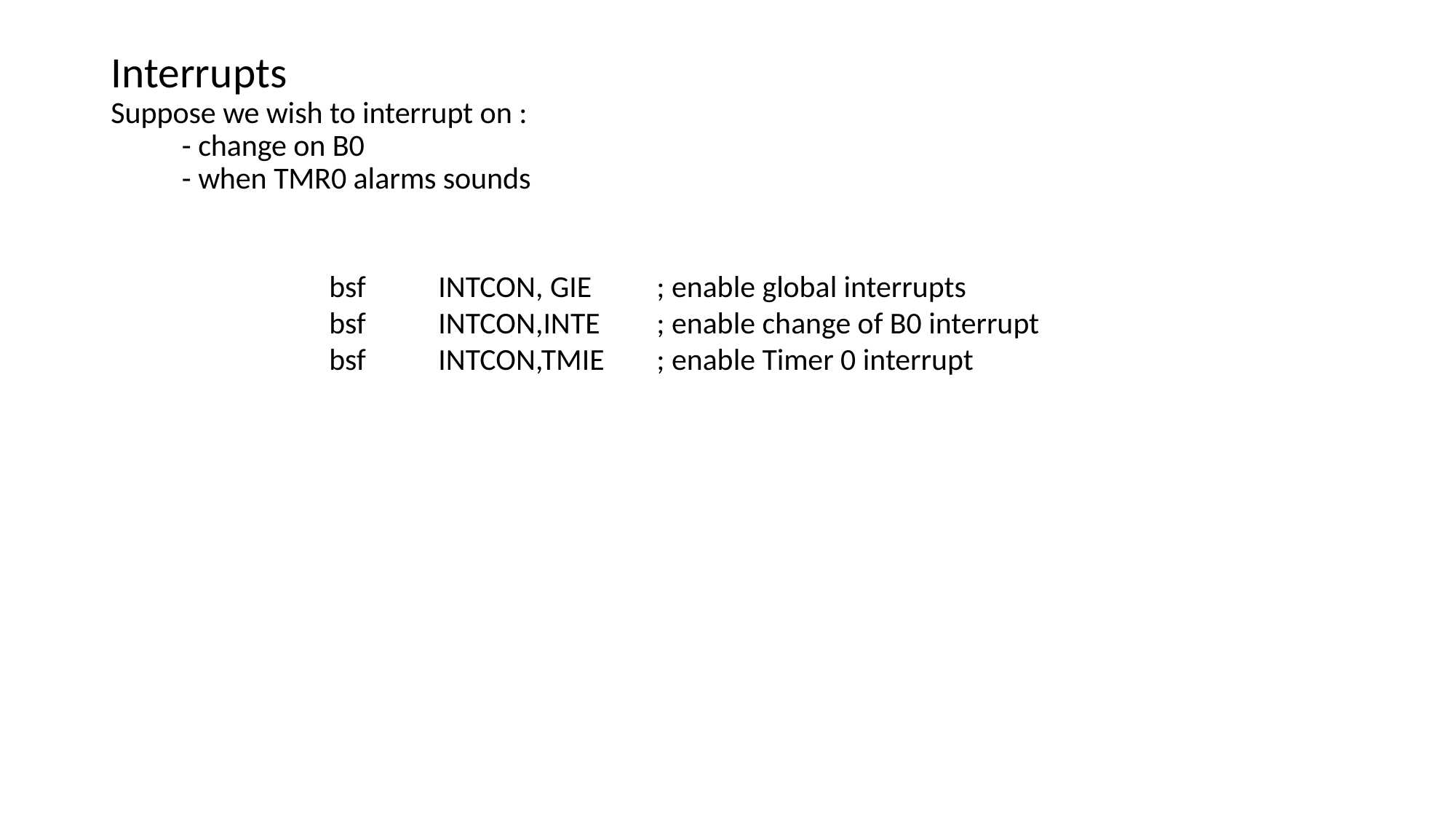

# Interrupts Suppose we wish to interrupt on : - change on B0 - when TMR0 alarms sounds
		bsf	INTCON, GIE	; enable global interrupts
		bsf	INTCON,INTE	; enable change of B0 interrupt
		bsf	INTCON,TMIE	; enable Timer 0 interrupt